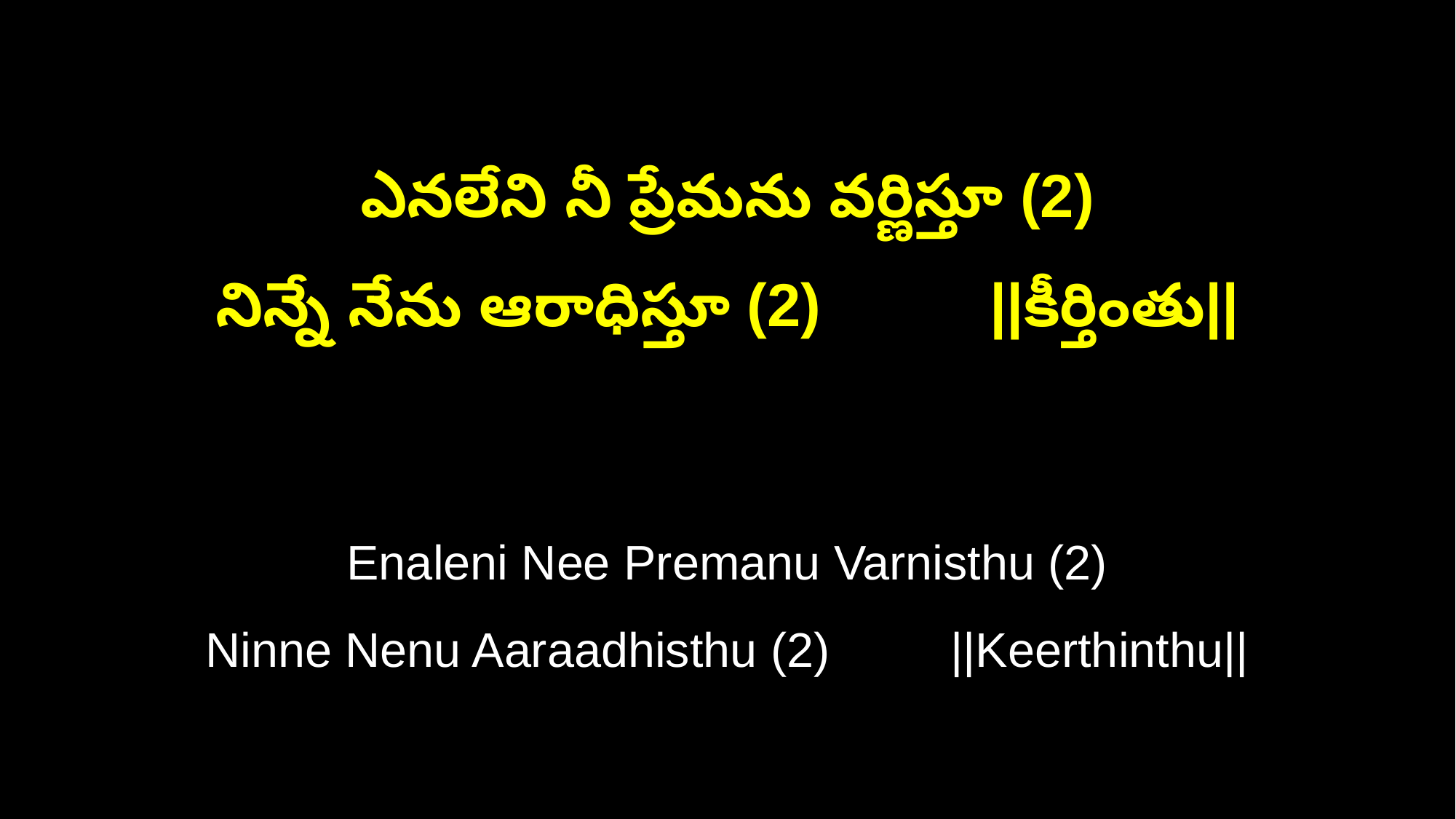

ఎనలేని నీ ప్రేమను వర్ణిస్తూ (2)
నిన్నే నేను ఆరాధిస్తూ (2)          ||కీర్తింతు||
Enaleni Nee Premanu Varnisthu (2)
Ninne Nenu Aaraadhisthu (2)         ||Keerthinthu||